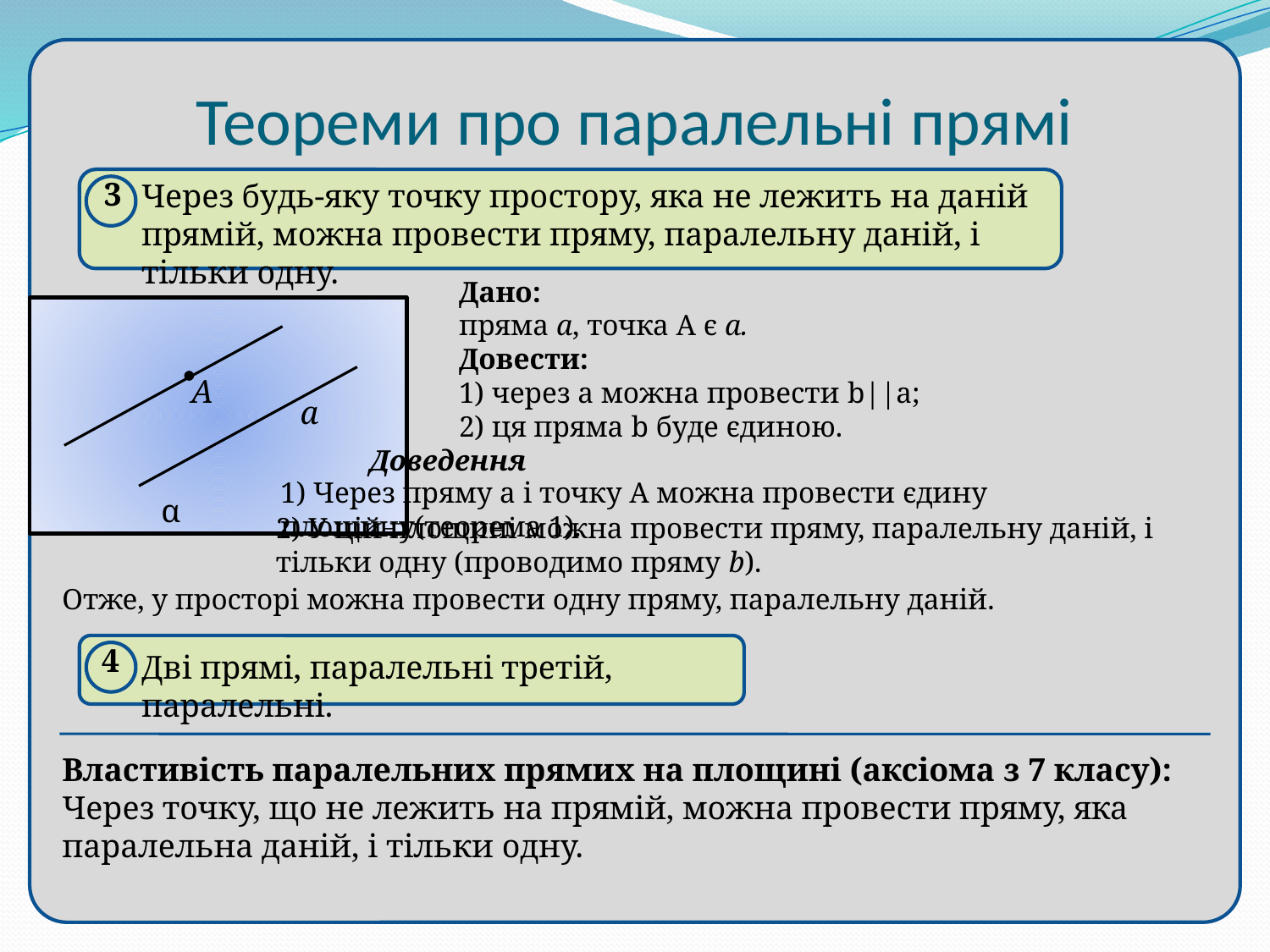

# Теореми про паралельні прямі
3

Через будь-яку точку простору, яка не лежить на даній прямій, можна провести пряму, паралельну даній, і тільки одну.
Дано:
пряма а, точка А є а.
Довести:
1) через а можна провести b||a;
2) ця пряма b буде єдиною.

α
А

a
Доведення
1) Через пряму а і точку А можна провести єдину площину(теорема 1).
2) У цій площині можна провести пряму, паралельну даній, і тільки одну (проводимо пряму b).
Отже, у просторі можна провести одну пряму, паралельну даній.
4

Дві прямі, паралельні третій, паралельні.
Властивість паралельних прямих на площині (аксіома з 7 класу):
Через точку, що не лежить на прямій, можна провести пряму, яка паралельна даній, і тільки одну.